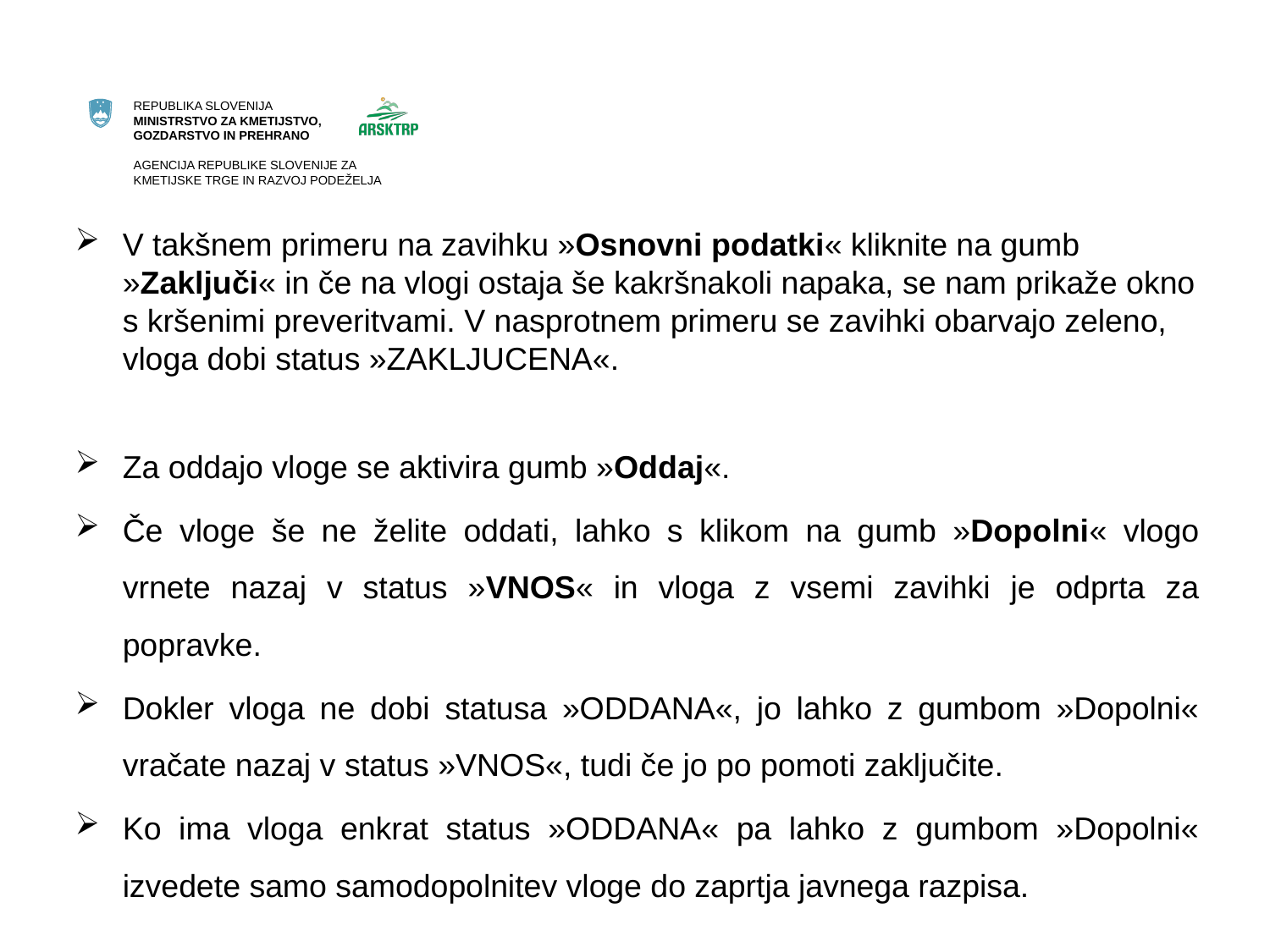

V takšnem primeru na zavihku »Osnovni podatki« kliknite na gumb »Zaključi« in če na vlogi ostaja še kakršnakoli napaka, se nam prikaže okno s kršenimi preveritvami. V nasprotnem primeru se zavihki obarvajo zeleno, vloga dobi status »ZAKLJUCENA«.

Za oddajo vloge se aktivira gumb »Oddaj«.
Če vloge še ne želite oddati, lahko s klikom na gumb »Dopolni« vlogo vrnete nazaj v status »VNOS« in vloga z vsemi zavihki je odprta za popravke.
Dokler vloga ne dobi statusa »ODDANA«, jo lahko z gumbom »Dopolni« vračate nazaj v status »VNOS«, tudi če jo po pomoti zaključite.
Ko ima vloga enkrat status »ODDANA« pa lahko z gumbom »Dopolni« izvedete samo samodopolnitev vloge do zaprtja javnega razpisa.